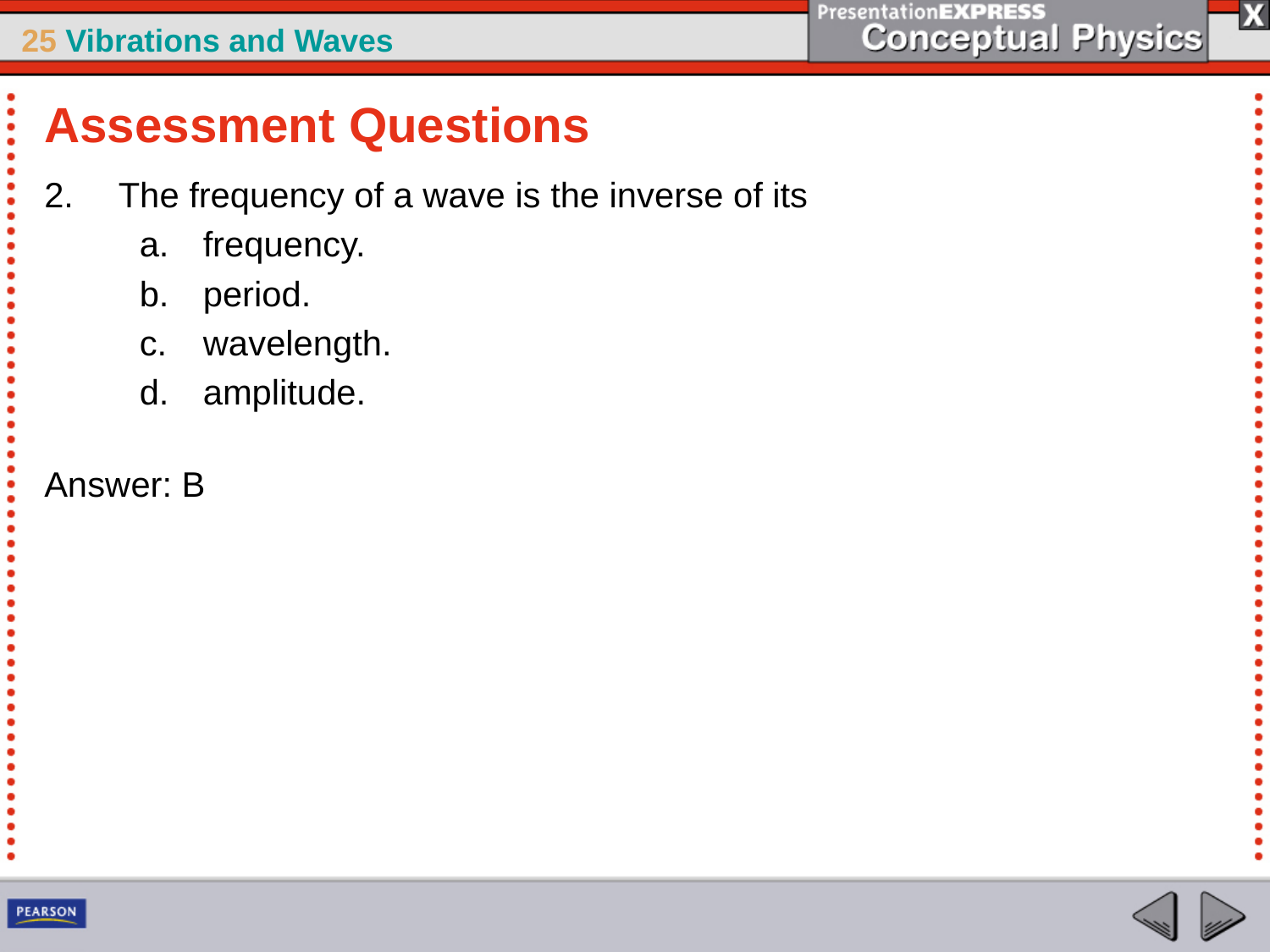

Assessment Questions
The frequency of a wave is the inverse of its
frequency.
period.
wavelength.
amplitude.
Answer: B